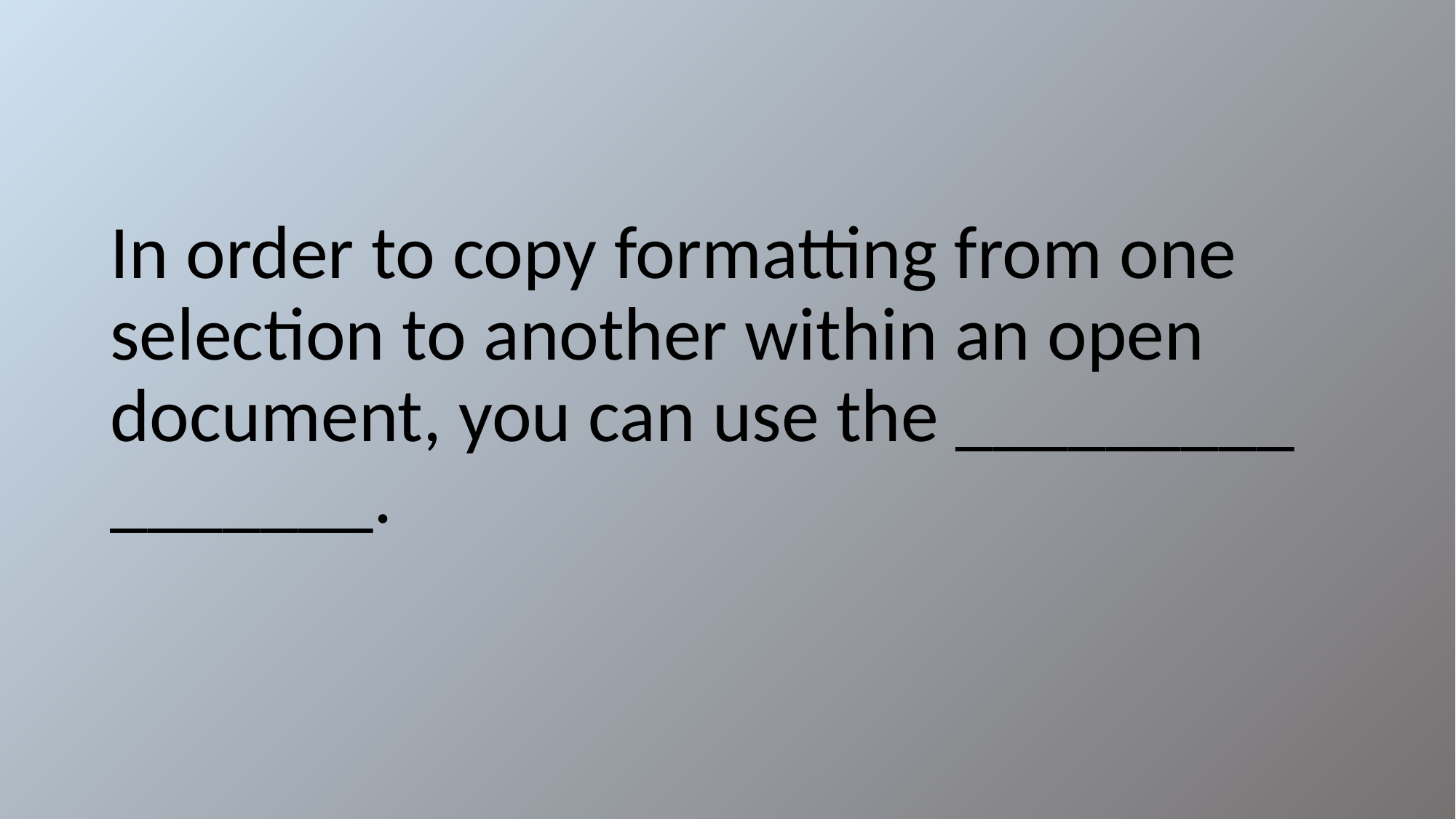

# In order to copy formatting from one selection to another within an open document, you can use the _________ _______.